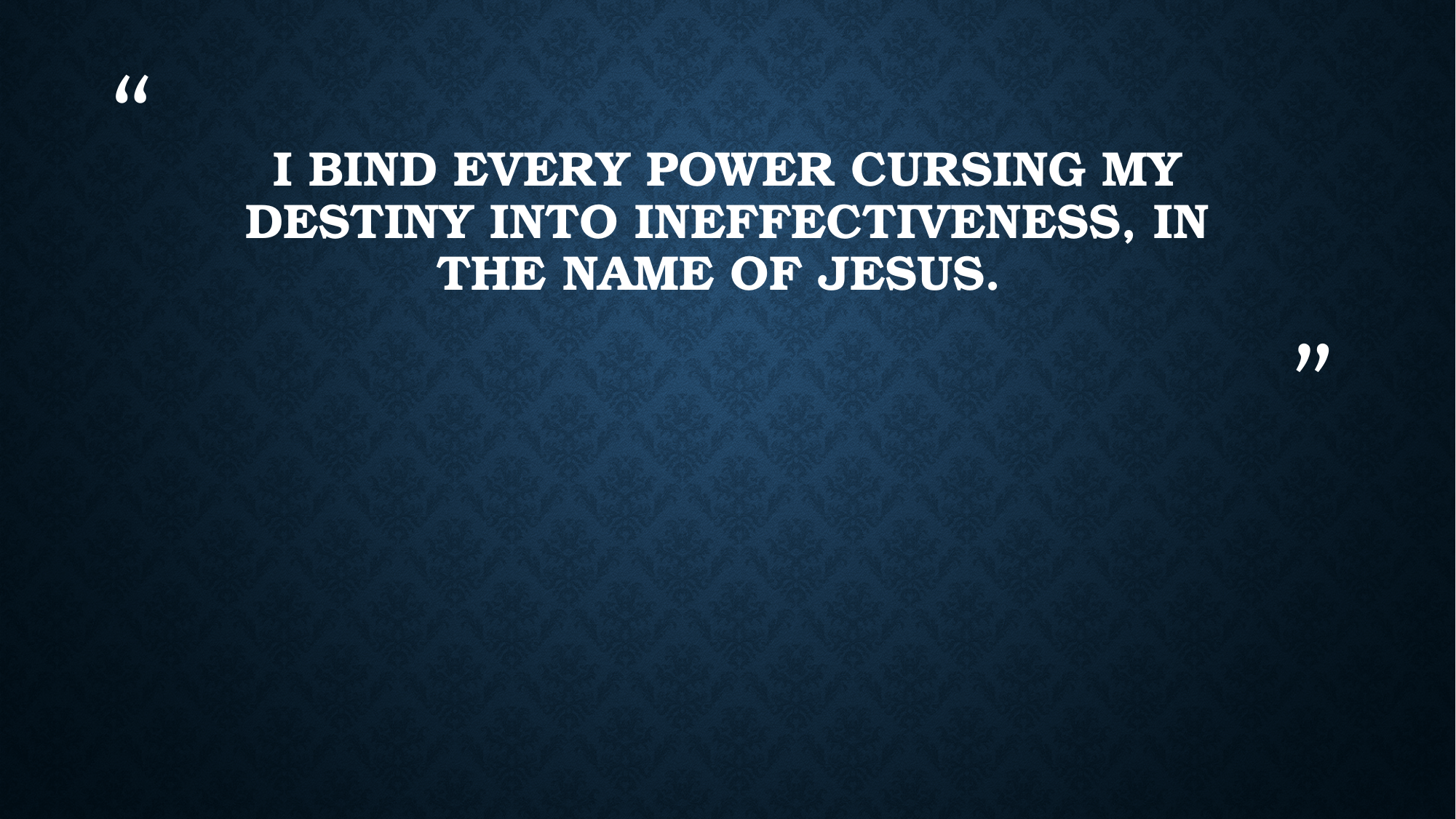

# I bind every power cursing my destiny into ineffectiveness, in the name of Jesus.